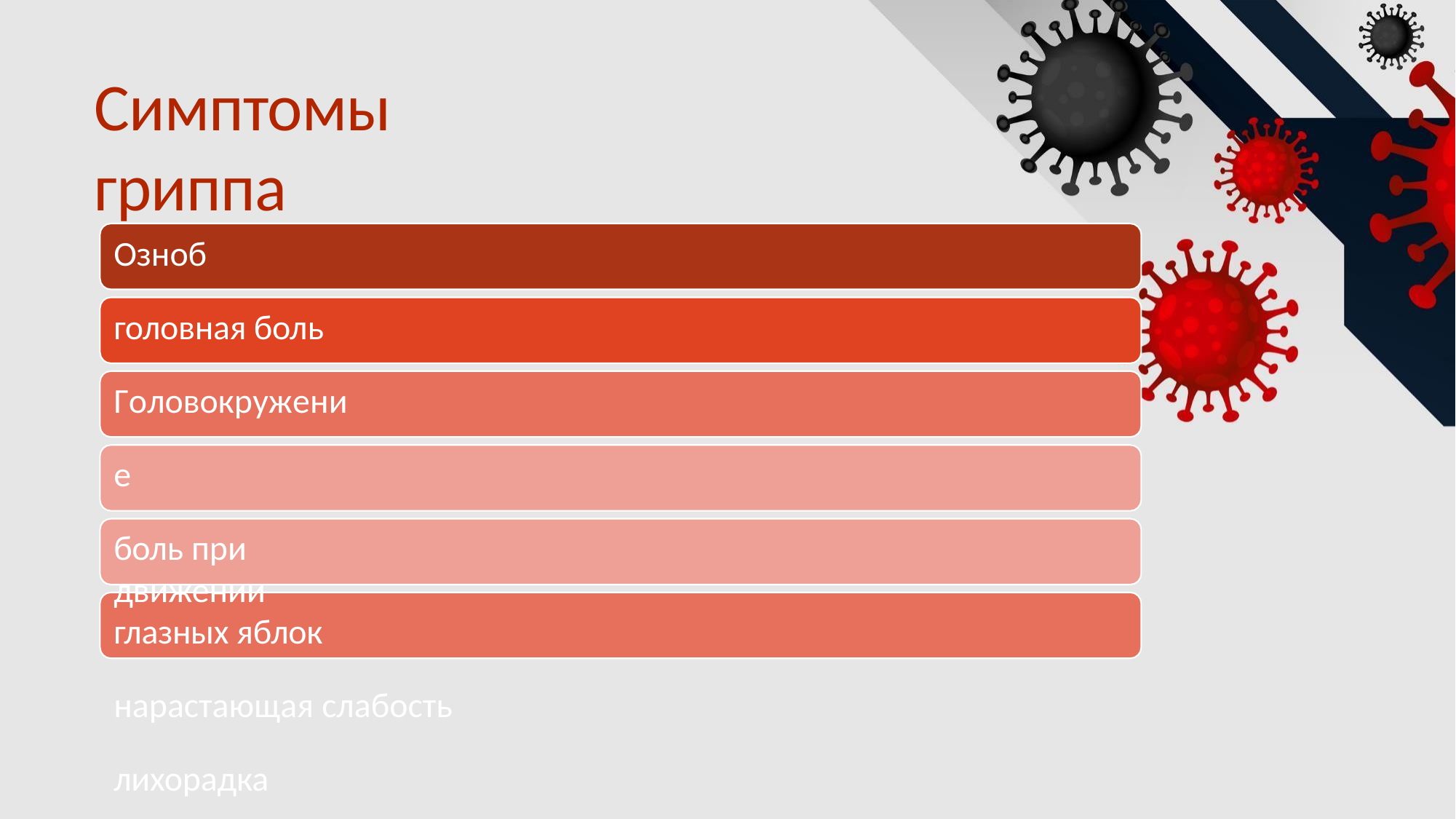

# Симптомы гриппа

Озноб
головная боль  Головокружение

боль при движении глазных яблок
нарастающая слабость лихорадка